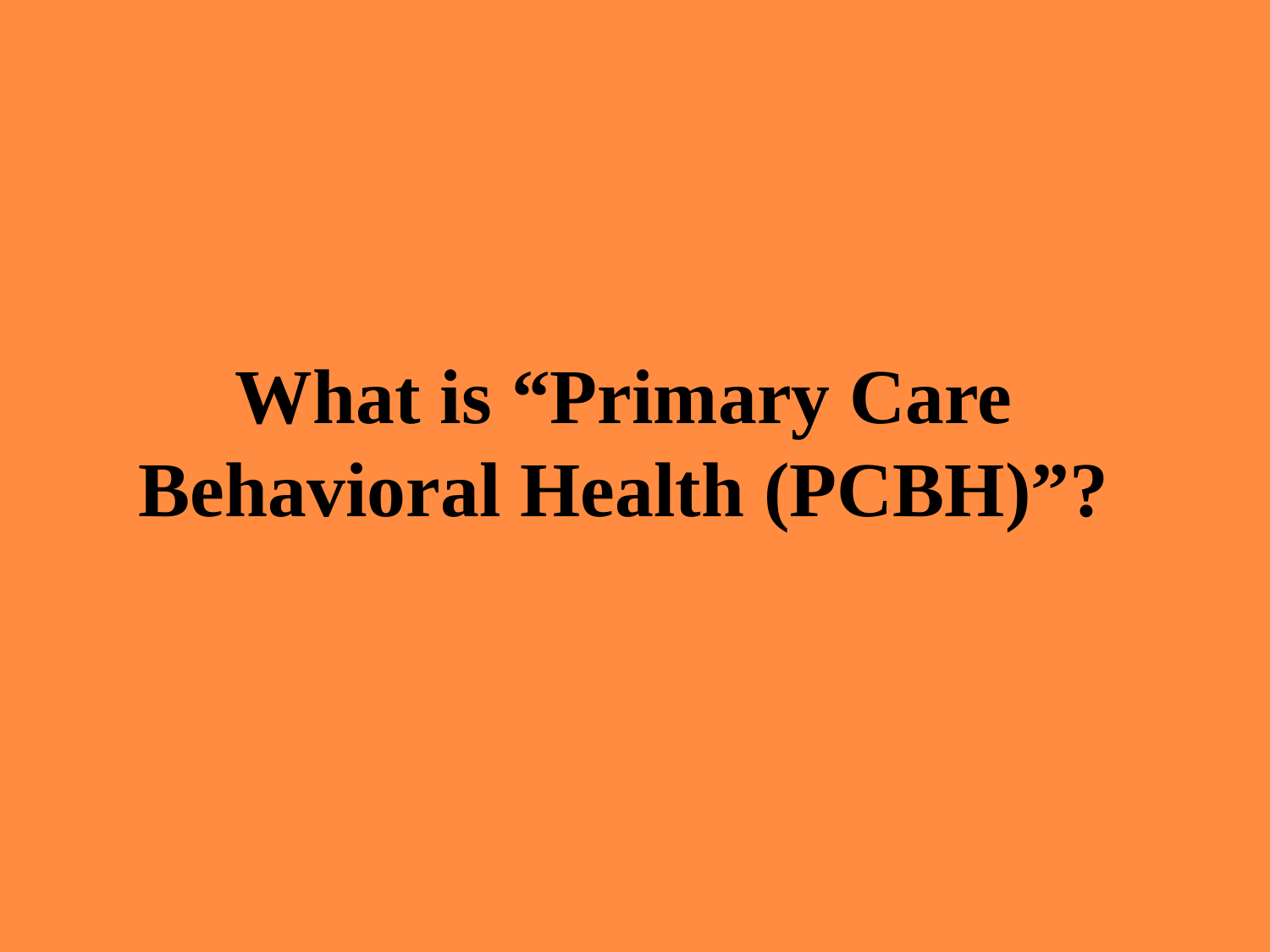

# What is “Primary Care Behavioral Health (PCBH)”?